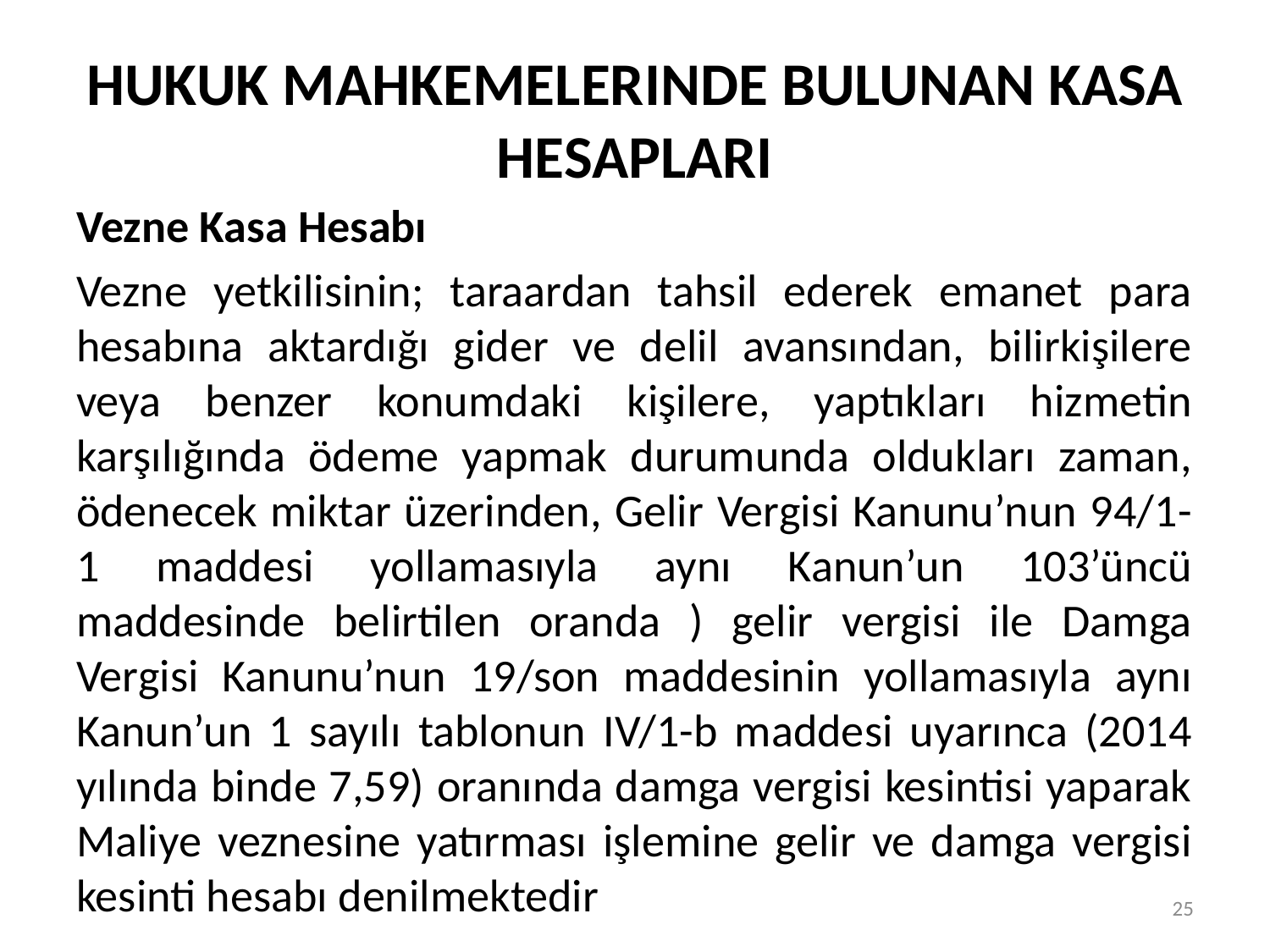

# HUKUK MAHKEMELERINDE BULUNAN KASA HESAPLARI
Vezne Kasa Hesabı
Vezne yetkilisinin; taraardan tahsil ederek emanet para hesabına aktardığı gider ve delil avansından, bilirkişilere veya benzer konumdaki kişilere, yaptıkları hizmetin karşılığında ödeme yapmak durumunda oldukları zaman, ödenecek miktar üzerinden, Gelir Vergisi Kanunu’nun 94/1-1 maddesi yollamasıyla aynı Kanun’un 103’üncü maddesinde belirtilen oranda ) gelir vergisi ile Damga Vergisi Kanunu’nun 19/son maddesinin yollamasıyla aynı Kanun’un 1 sayılı tablonun IV/1-b maddesi uyarınca (2014 yılında binde 7,59) oranında damga vergisi kesintisi yaparak Maliye veznesine yatırması işlemine gelir ve damga vergisi kesinti hesabı denilmektedir
25